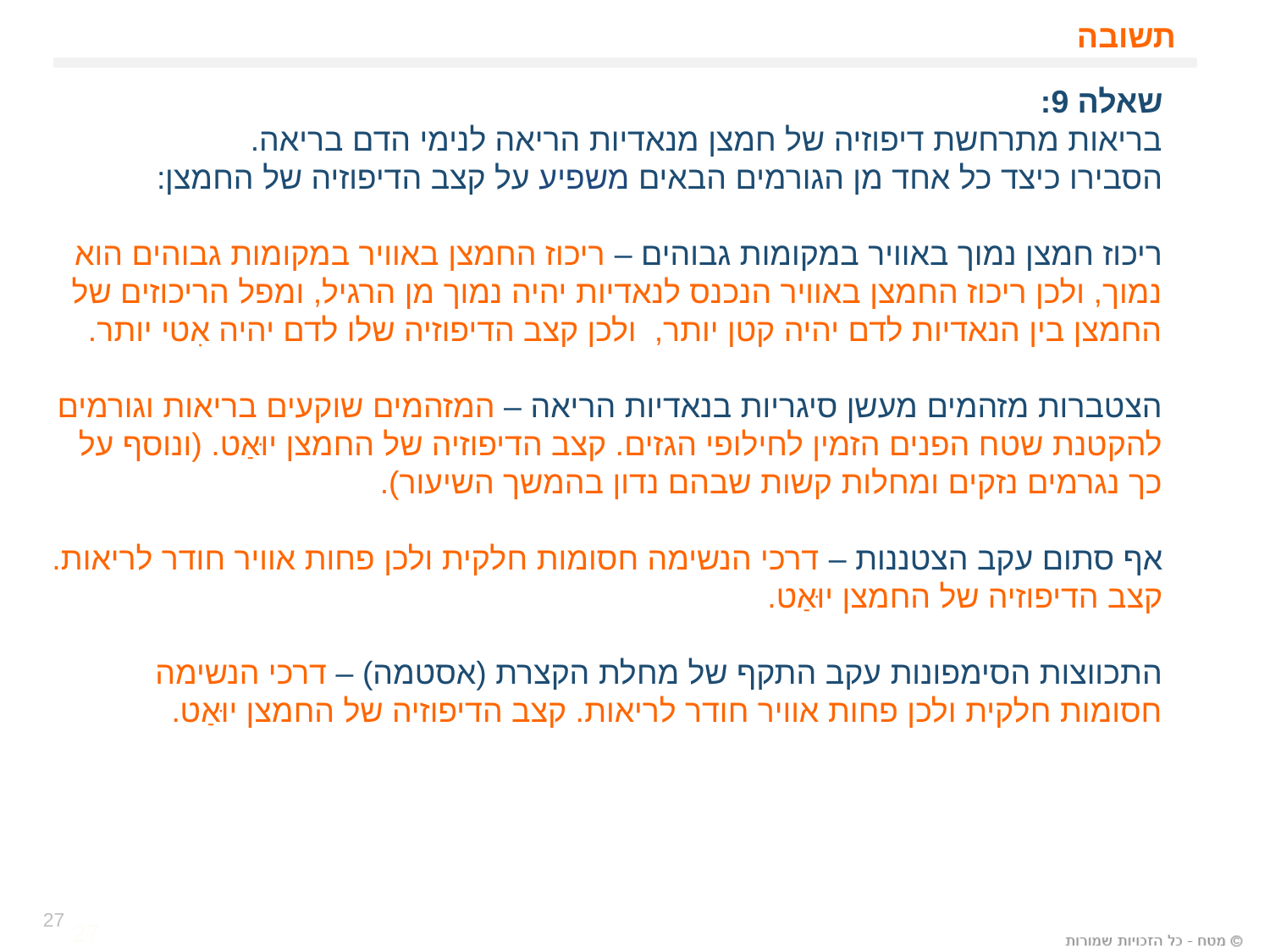

# תשובה

שאלה 9:
בריאות מתרחשת דיפוזיה של חמצן מנאדיות הריאה לנימי הדם בריאה.
הסבירו כיצד כל אחד מן הגורמים הבאים משפיע על קצב הדיפוזיה של החמצן:

ריכוז חמצן נמוך באוויר במקומות גבוהים – ריכוז החמצן באוויר במקומות גבוהים הוא נמוך, ולכן ריכוז החמצן באוויר הנכנס לנאדיות יהיה נמוך מן הרגיל, ומפל הריכוזים של החמצן בין הנאדיות לדם יהיה קטן יותר,  ולכן קצב הדיפוזיה שלו לדם יהיה אִטי יותר.

הצטברות מזהמים מעשן סיגריות בנאדיות הריאה – המזהמים שוקעים בריאות וגורמים להקטנת שטח הפנים הזמין לחילופי הגזים. קצב הדיפוזיה של החמצן יוּאַט. (ונוסף על כך נגרמים נזקים ומחלות קשות שבהם נדון בהמשך השיעור).

אף סתום עקב הצטננות – דרכי הנשימה חסומות חלקית ולכן פחות אוויר חודר לריאות. קצב הדיפוזיה של החמצן יוּאַט.

התכווצות הסימפונות עקב התקף של מחלת הקצרת (אסטמה) – דרכי הנשימה חסומות חלקית ולכן פחות אוויר חודר לריאות. קצב הדיפוזיה של החמצן יוּאַט.

27
27